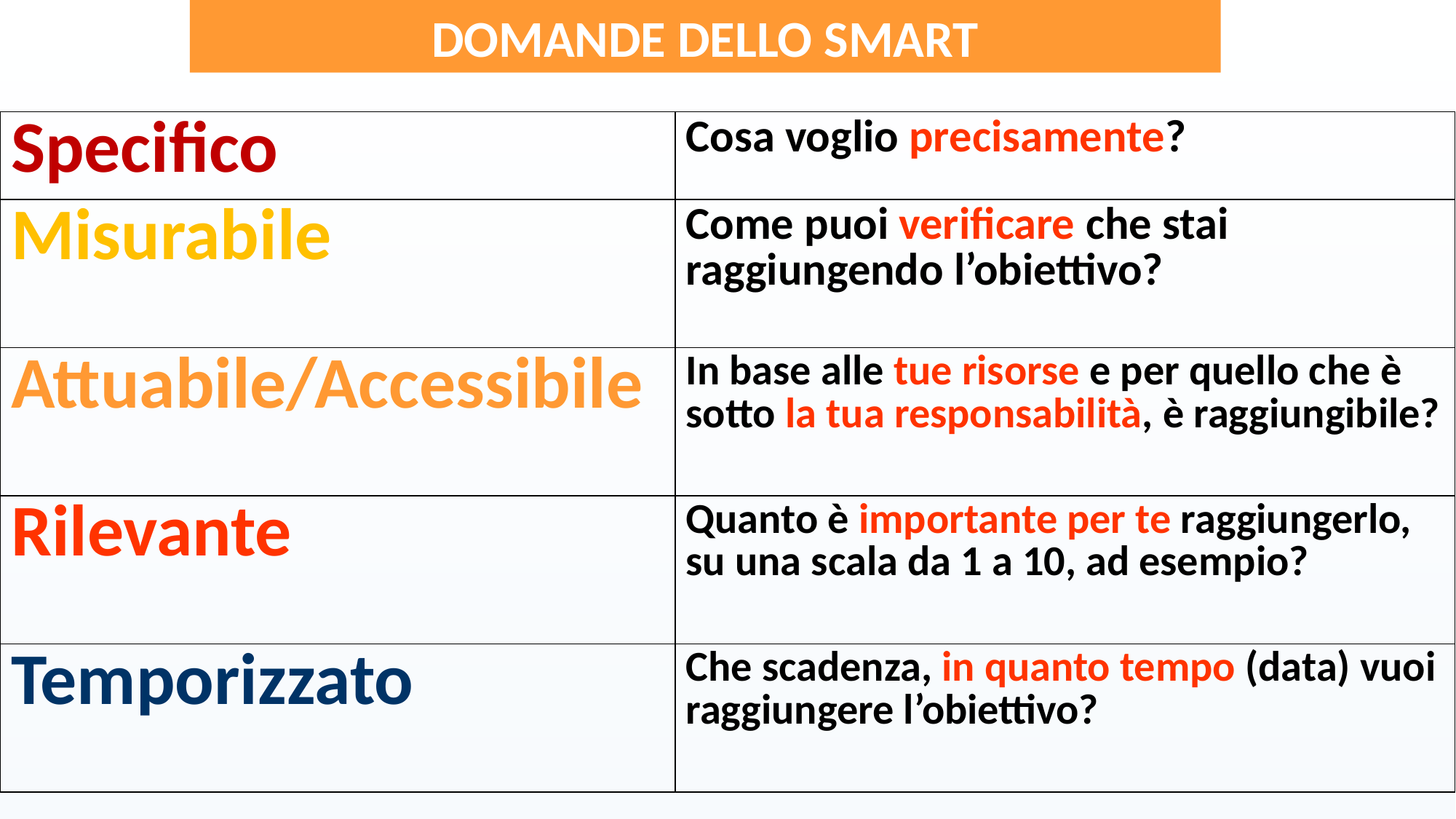

DOMANDE DELLO SMART
| Specifico | Cosa voglio precisamente? |
| --- | --- |
| Misurabile | Come puoi verificare che stai raggiungendo l’obiettivo? |
| Attuabile/Accessibile | In base alle tue risorse e per quello che è sotto la tua responsabilità, è raggiungibile? |
| Rilevante | Quanto è importante per te raggiungerlo, su una scala da 1 a 10, ad esempio? |
| Temporizzato | Che scadenza, in quanto tempo (data) vuoi raggiungere l’obiettivo? |